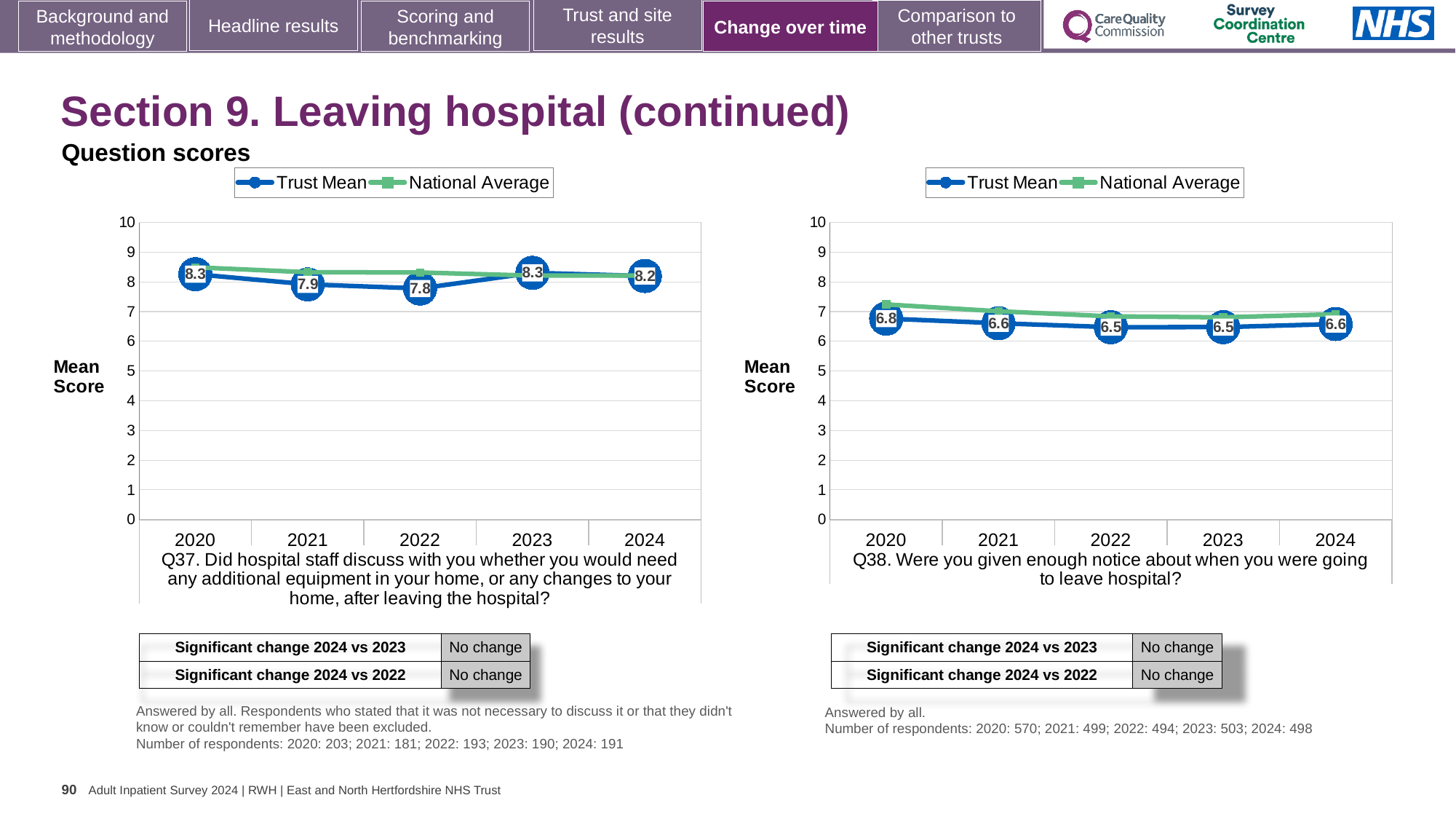

# Section 9. Leaving hospital (continued)
Question scores

### Chart

| Category | Trust Mean | National Average |
|---|---|---|
| 2020 | 8.259348088239294 | 8.490321820569648 |
| 2021 | 7.916805716201726 | 8.325088969043222 |
| 2022 | 7.777795186707334 | 8.316835780272935 |
| 2023 | 8.305415011121076 | 8.211620135815137 |
| 2024 | 8.198255100155937 | 8.2169881909637 |

### Chart

| Category | Trust Mean | National Average |
|---|---|---|
| 2020 | 6.765580444910904 | 7.242264888289665 |
| 2021 | 6.60831385045156 | 7.011623849735098 |
| 2022 | 6.476035811629258 | 6.839223856844479 |
| 2023 | 6.477762959963382 | 6.807026325349589 |
| 2024 | 6.582561401084652 | 6.911855780507437 |
| Significant change 2024 vs 2023 | No change |
| --- | --- |
| Significant change 2024 vs 2022 | No change |
| Significant change 2024 vs 2023 | No change |
| --- | --- |
| Significant change 2024 vs 2022 | No change |
Answered by all. Respondents who stated that it was not necessary to discuss it or that they didn't know or couldn't remember have been excluded.
Number of respondents: 2020: 203; 2021: 181; 2022: 193; 2023: 190; 2024: 191

Answered by all.
Number of respondents: 2020: 570; 2021: 499; 2022: 494; 2023: 503; 2024: 498

90